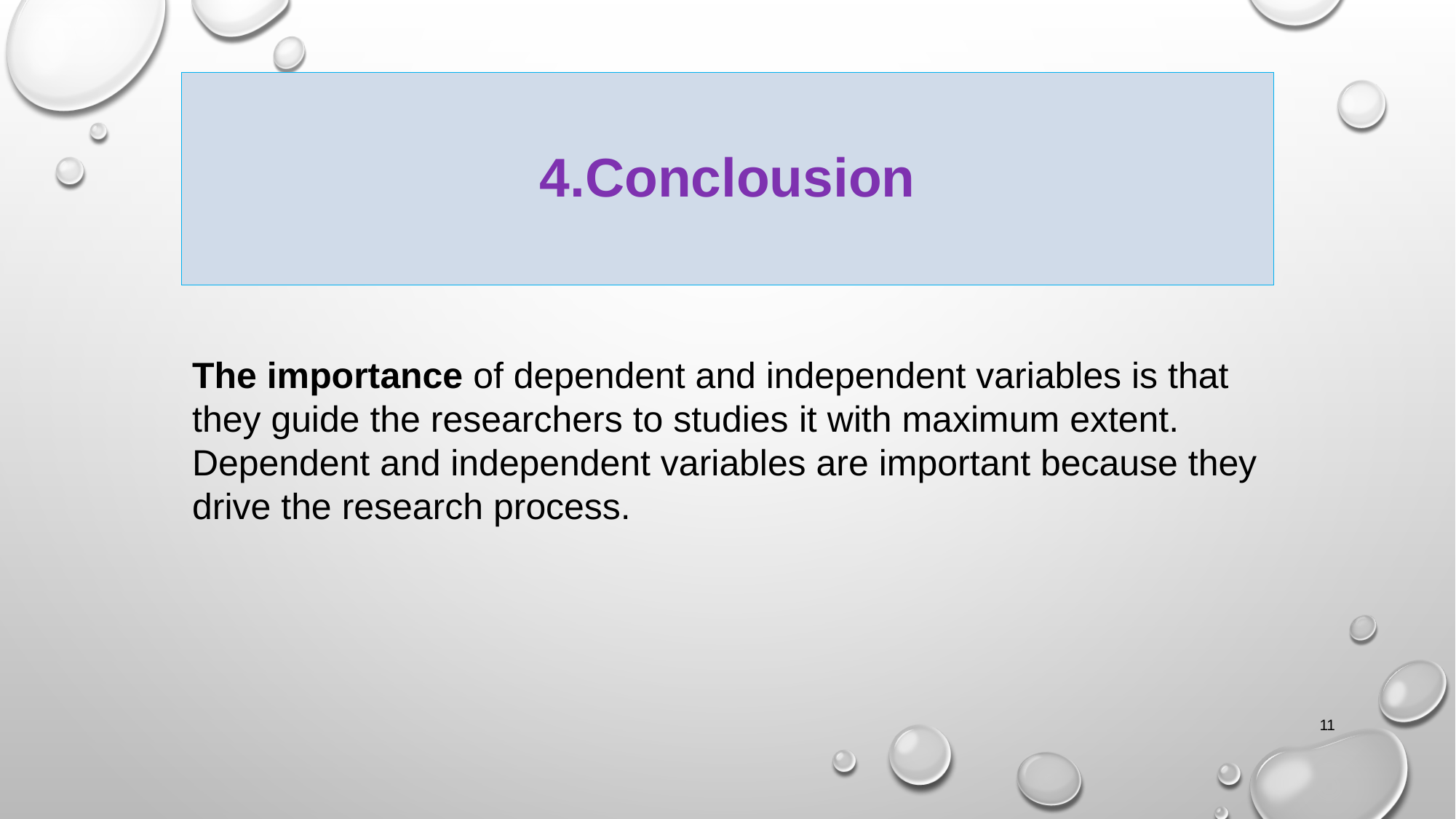

# 4.Conclousion
The importance of dependent and independent variables is that they guide the researchers to studies it with maximum extent. Dependent and independent variables are important because they drive the research process.
11